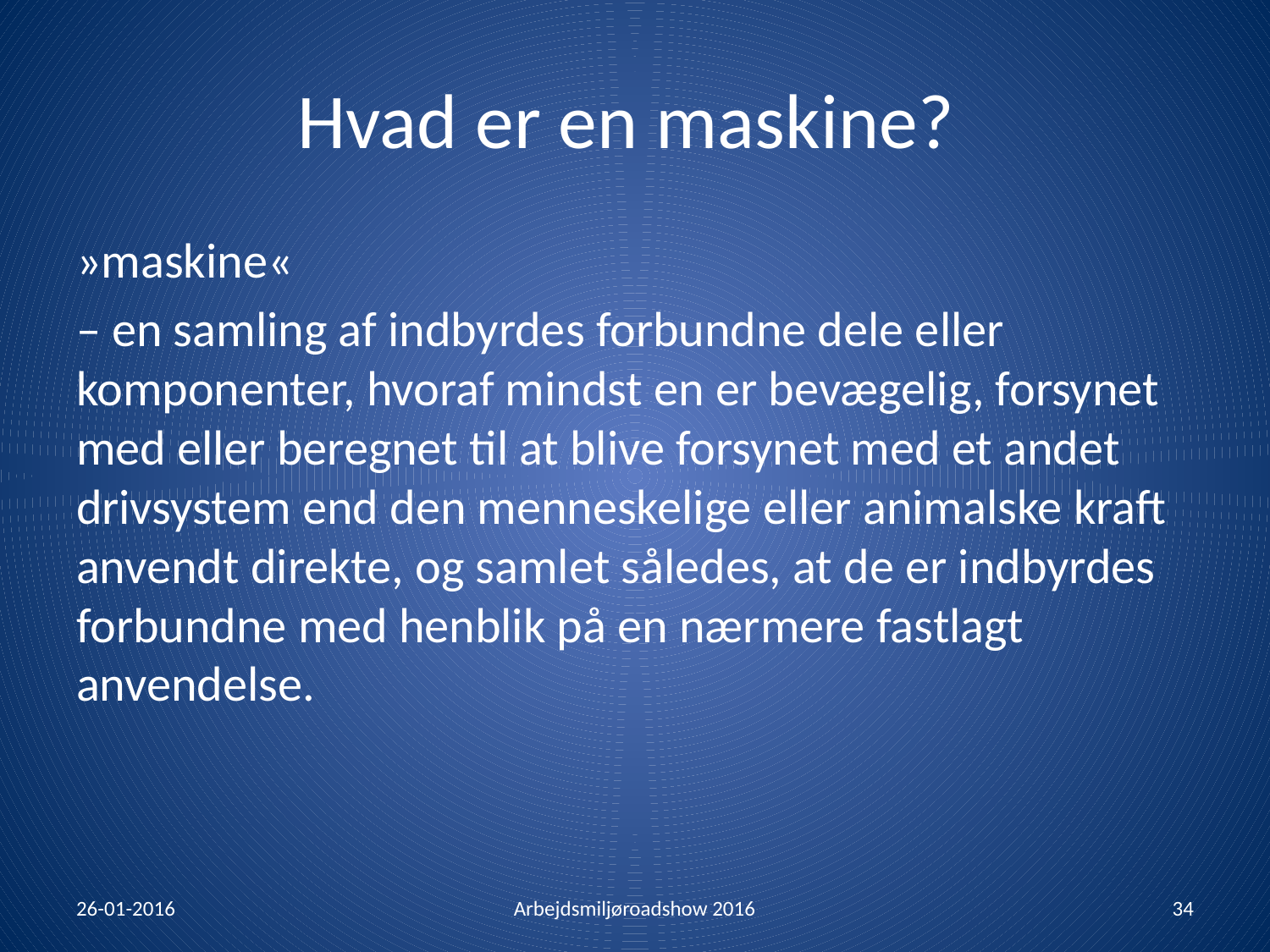

# Hvad er en maskine?
»maskine«
– en samling af indbyrdes forbundne dele eller komponenter, hvoraf mindst en er bevægelig, forsynet med eller beregnet til at blive forsynet med et andet drivsystem end den menneskelige eller animalske kraft anvendt direkte, og samlet således, at de er indbyrdes forbundne med henblik på en nærmere fastlagt anvendelse.

26-01-2016
Arbejdsmiljøroadshow 2016
34